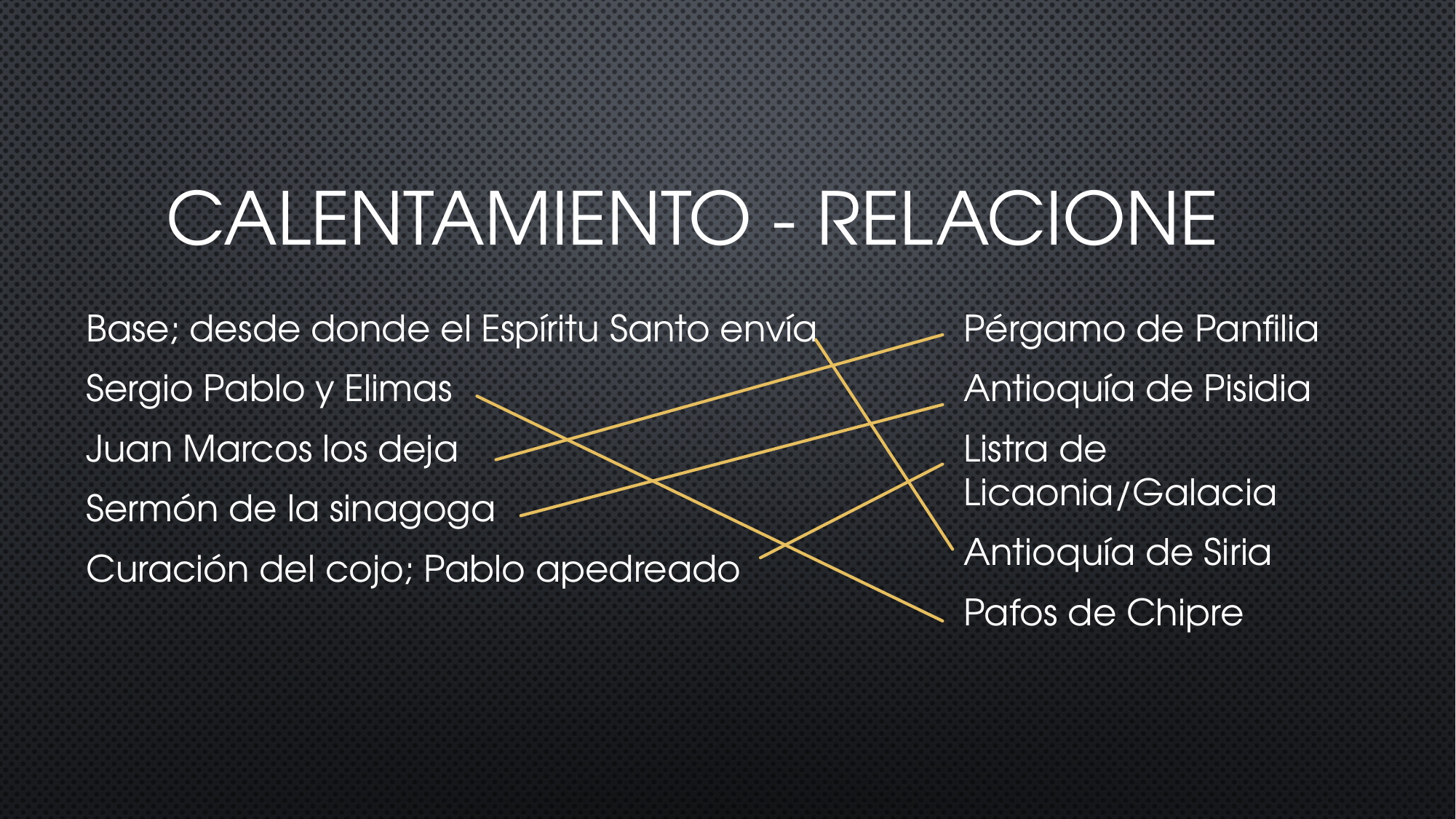

# Calentamiento - RELACIONE
Base; desde donde el Espíritu Santo envía
Sergio Pablo y Elimas
Juan Marcos los deja
Sermón de la sinagoga
Curación del cojo; Pablo apedreado
Pérgamo de Panfilia
Antioquía de Pisidia
Listra de Licaonia/Galacia
Antioquía de Siria
Pafos de Chipre